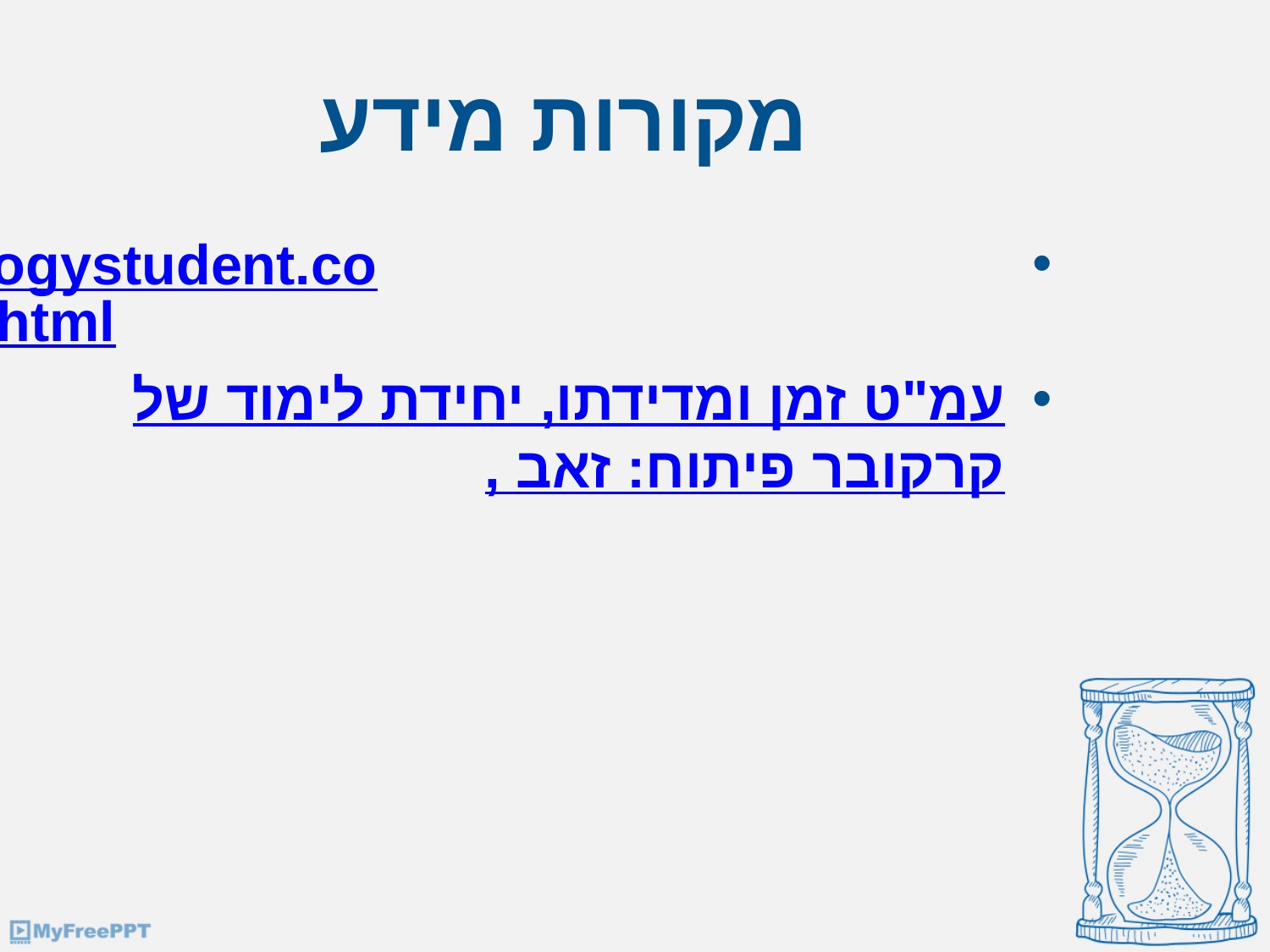

# מקורות מידע
http://www.technologystudent.com/prddes1/hisclk1.html
זמן ומדידתו, יחידת לימוד של עמ"ט, פיתוח: זאב קרקובר